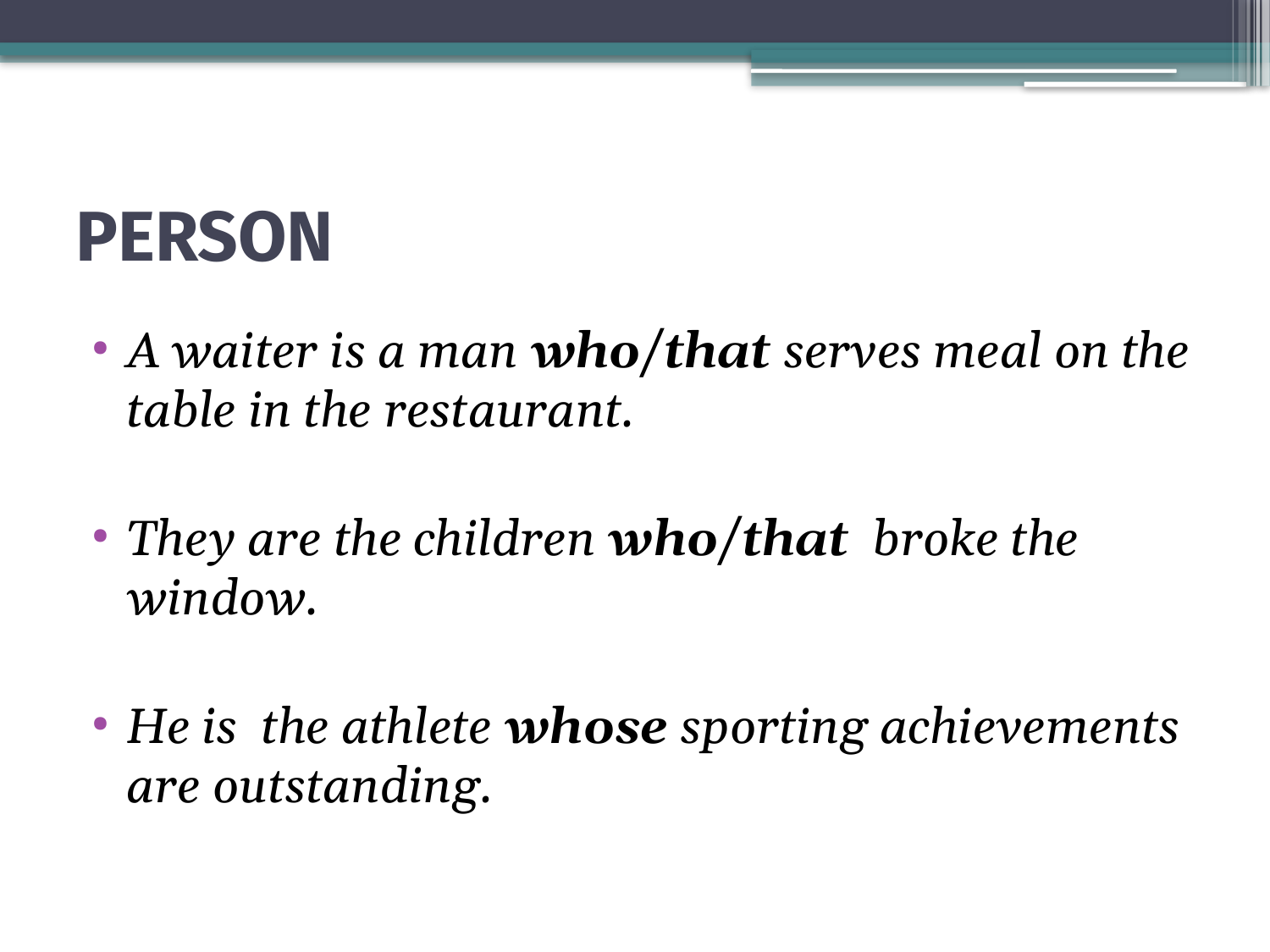

# PERSON
A waiter is a man who/that serves meal on the table in the restaurant.

They are the children who/that  broke the window.

He is  the athlete whose sporting achievements are outstanding.